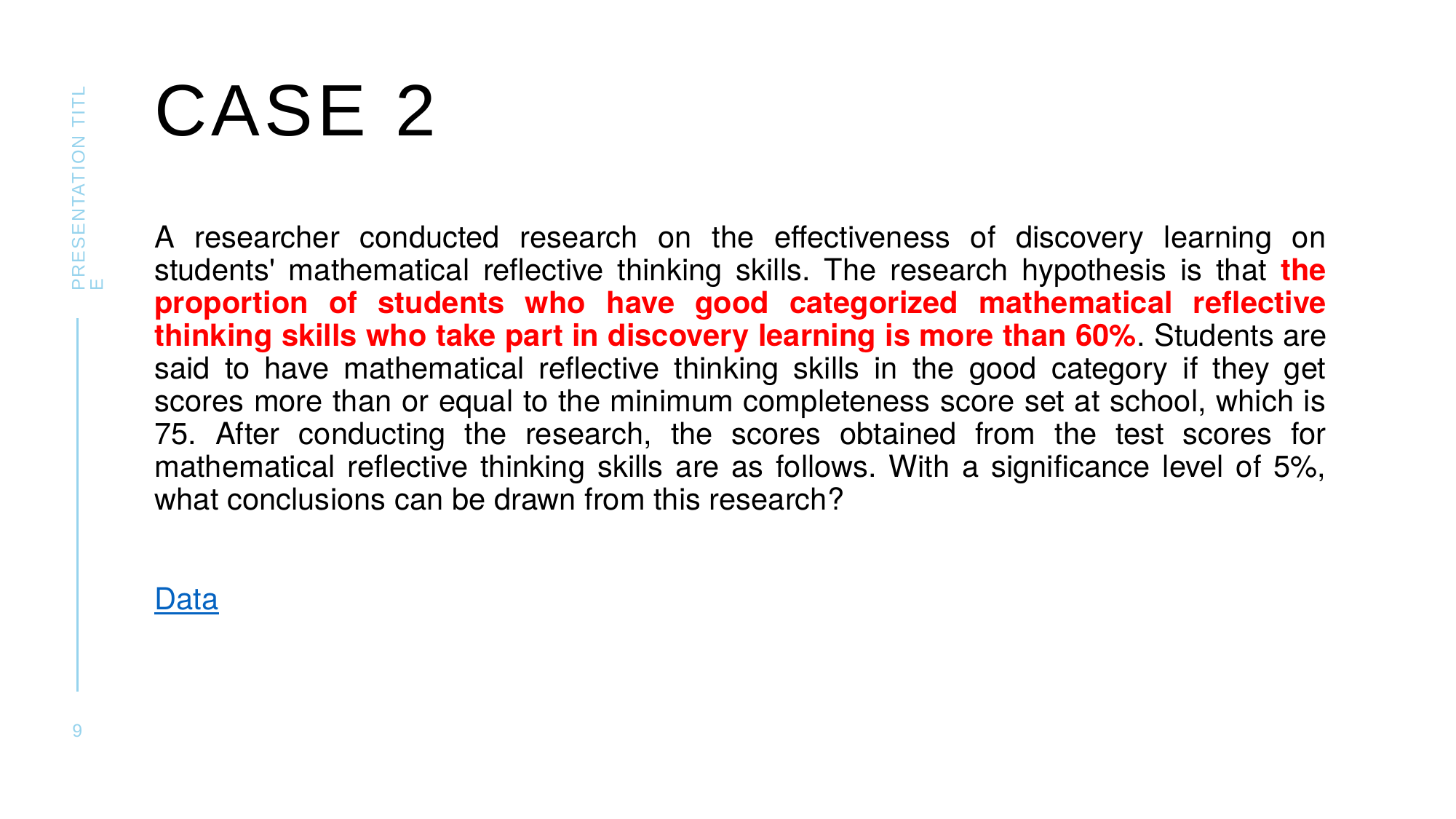

# Case 2
presentation title
A researcher conducted research on the effectiveness of discovery learning on students' mathematical reflective thinking skills. The research hypothesis is that the proportion of students who have good categorized mathematical reflective thinking skills who take part in discovery learning is more than 60%. Students are said to have mathematical reflective thinking skills in the good category if they get scores more than or equal to the minimum completeness score set at school, which is 75. After conducting the research, the scores obtained from the test scores for mathematical reflective thinking skills are as follows. With a significance level of 5%, what conclusions can be drawn from this research?

Data

9